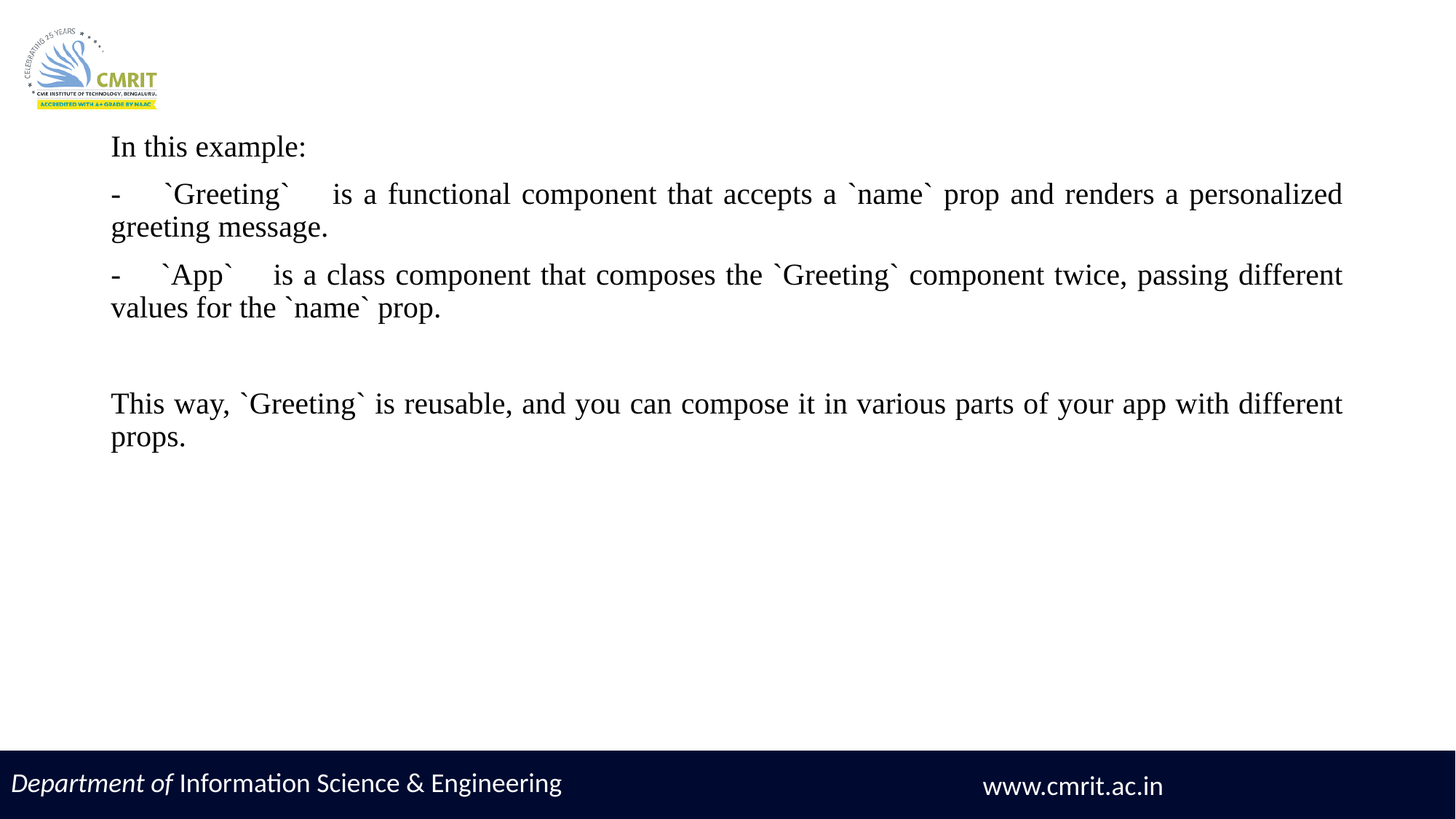

In this example:
-    `Greeting`    is a functional component that accepts a `name` prop and renders a personalized greeting message.
-    `App`    is a class component that composes the `Greeting` component twice, passing different values for the `name` prop.

This way, `Greeting` is reusable, and you can compose it in various parts of your app with different props.